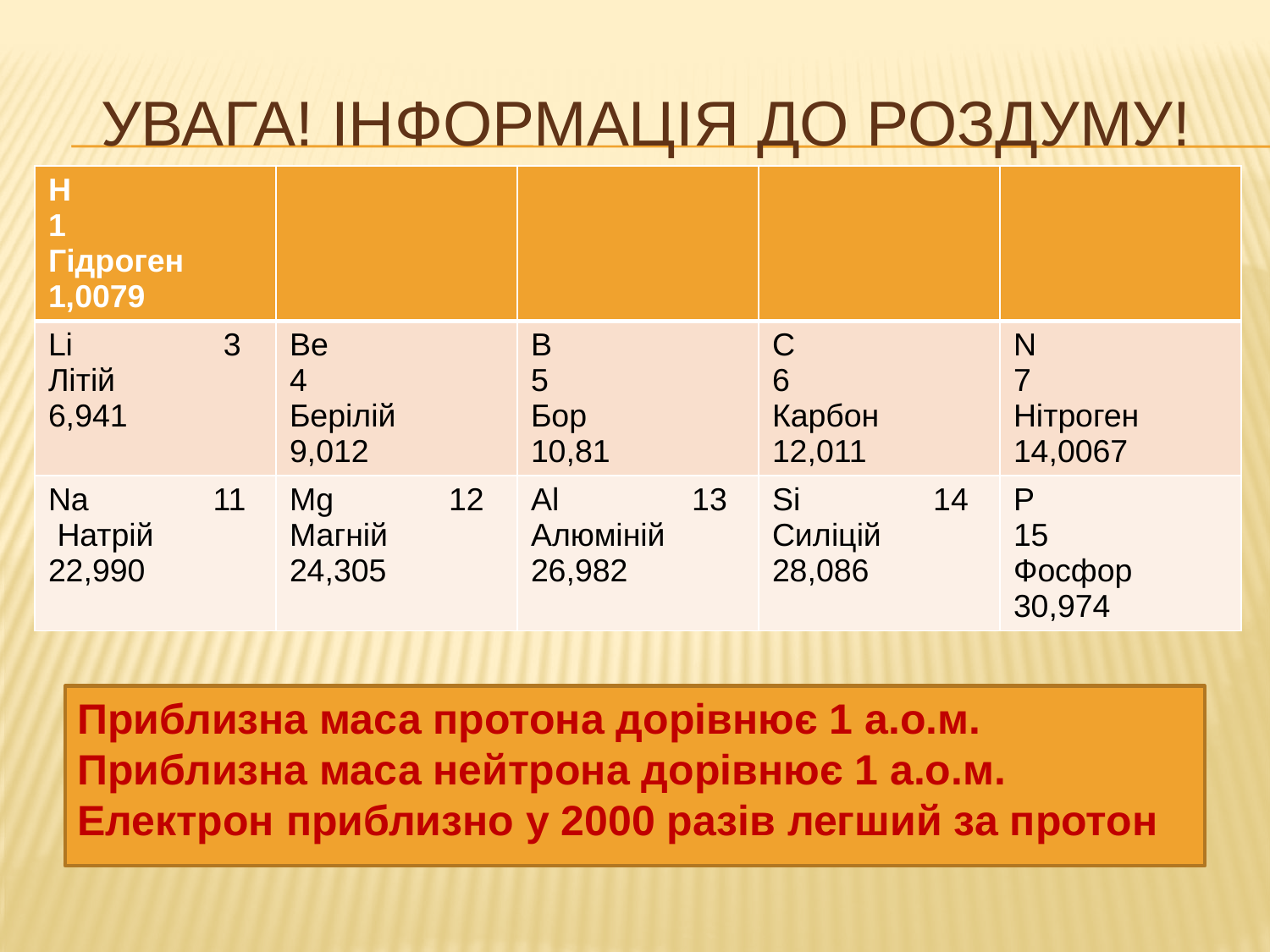

# Увага! Інформація до роздуму!
| Н 1 Гідроген 1,0079 |  |  |  |  |
| --- | --- | --- | --- | --- |
| Li 3 Літій 6,941 | Ве 4 Берілій 9,012 | В 5 Бор 10,81 | С 6 Карбон 12,011 | N 7 Нітроген 14,0067 |
| Na 11 Натрій 22,990 | Mg 12 Магній 24,305 | Al 13 Алюміній 26,982 | Si 14 Силіцій 28,086 | Р 15 Фосфор 30,974 |
Приблизна маса протона дорівнює 1 а.о.м.
Приблизна маса нейтрона дорівнює 1 а.о.м.
Електрон приблизно у 2000 разів легший за протон